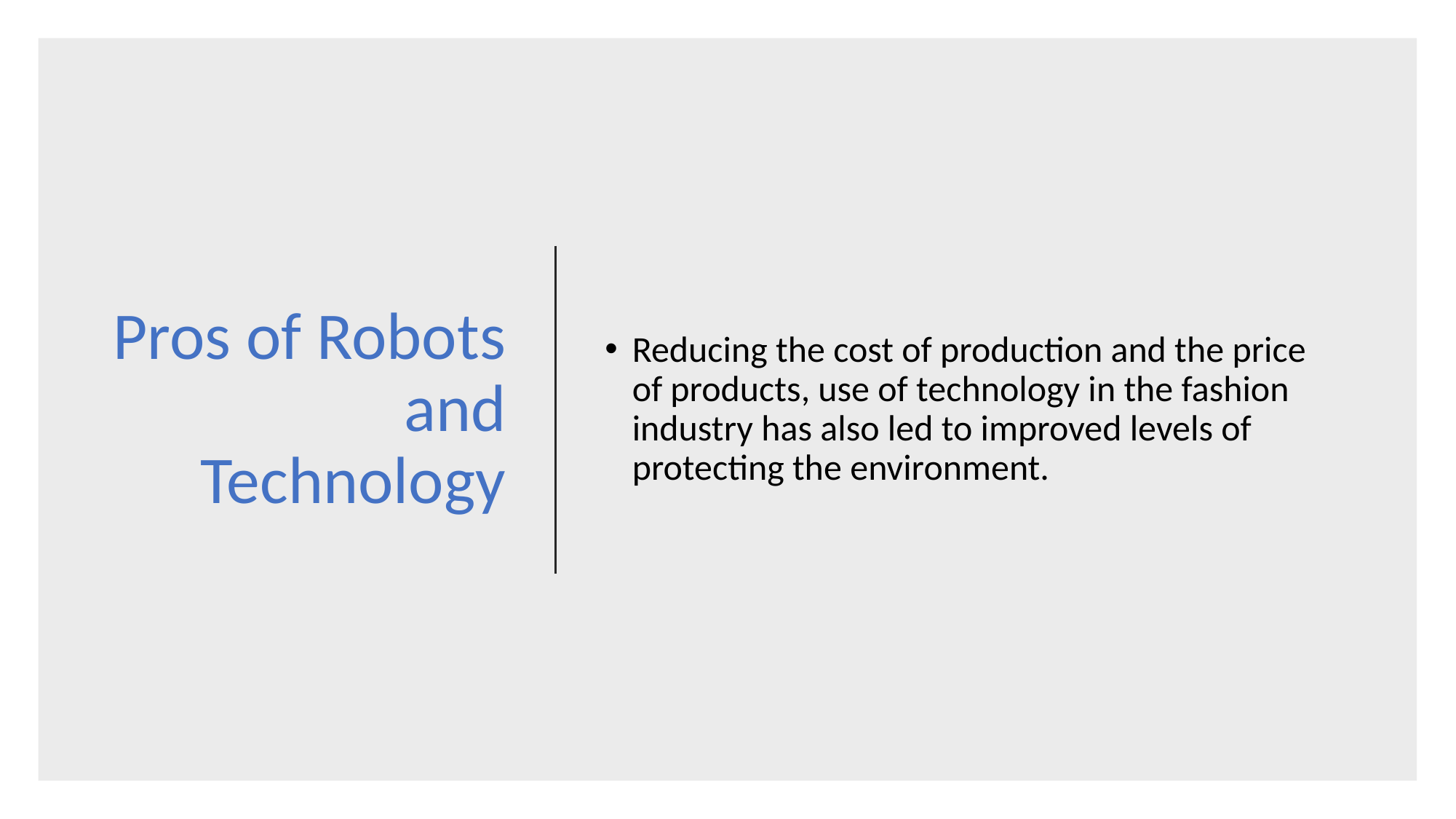

# Pros of Robots and Technology
Reducing the cost of production and the price of products, use of technology in the fashion industry has also led to improved levels of protecting the environment.